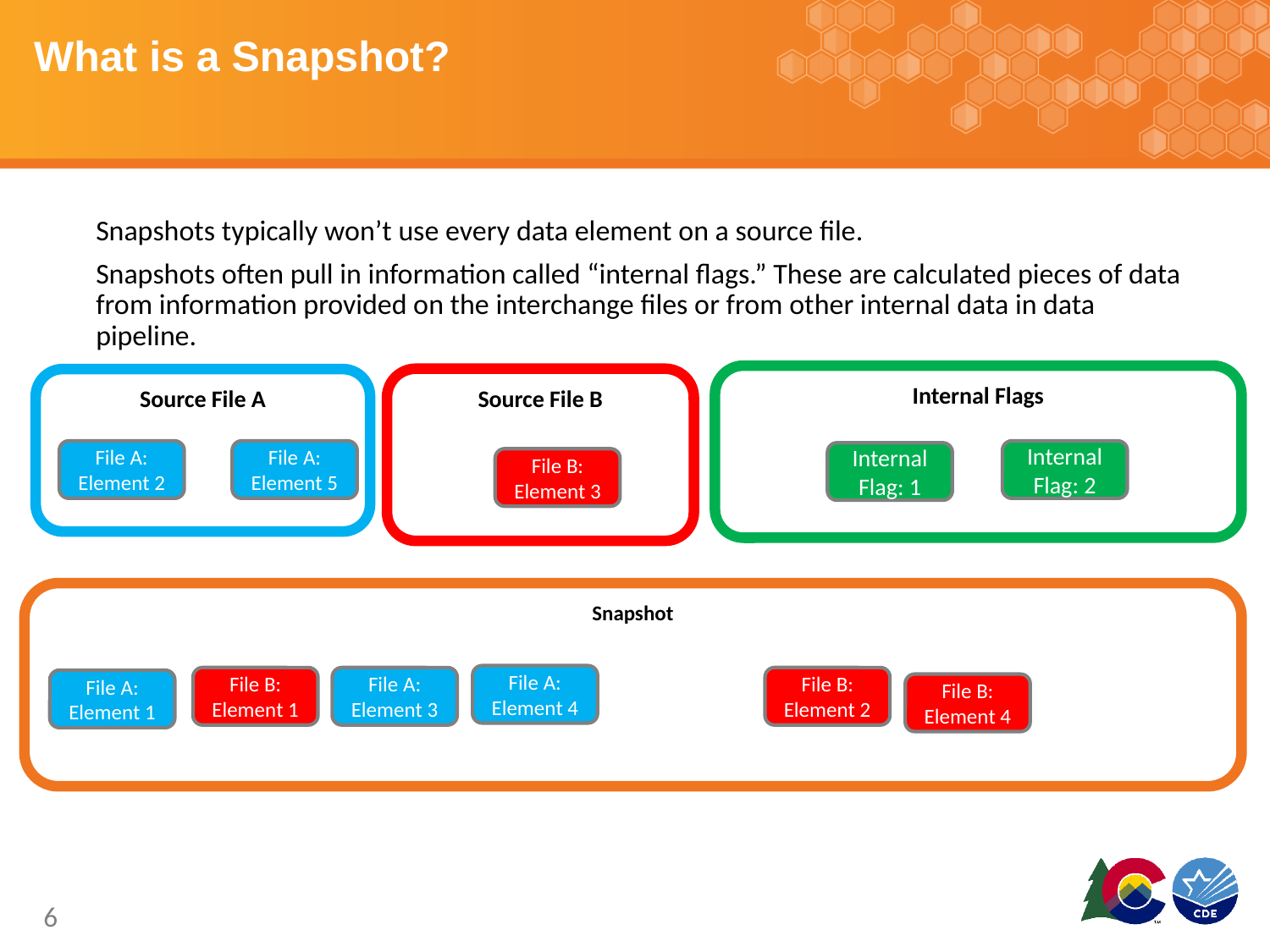

# What is a Snapshot?
Snapshots typically won’t use every data element on a source file.
Snapshots often pull in information called “internal flags.” These are calculated pieces of data from information provided on the interchange files or from other internal data in data pipeline.
Internal Flags
Source File B
Source File A
File A: Element 2
File A: Element 5
Internal Flag: 2
Internal Flag: 1
File B: Element 3
Snapshot
File A: Element 4
File B: Element 1
File A: Element 3
File B: Element 2
File A: Element 1
File B: Element 4
6